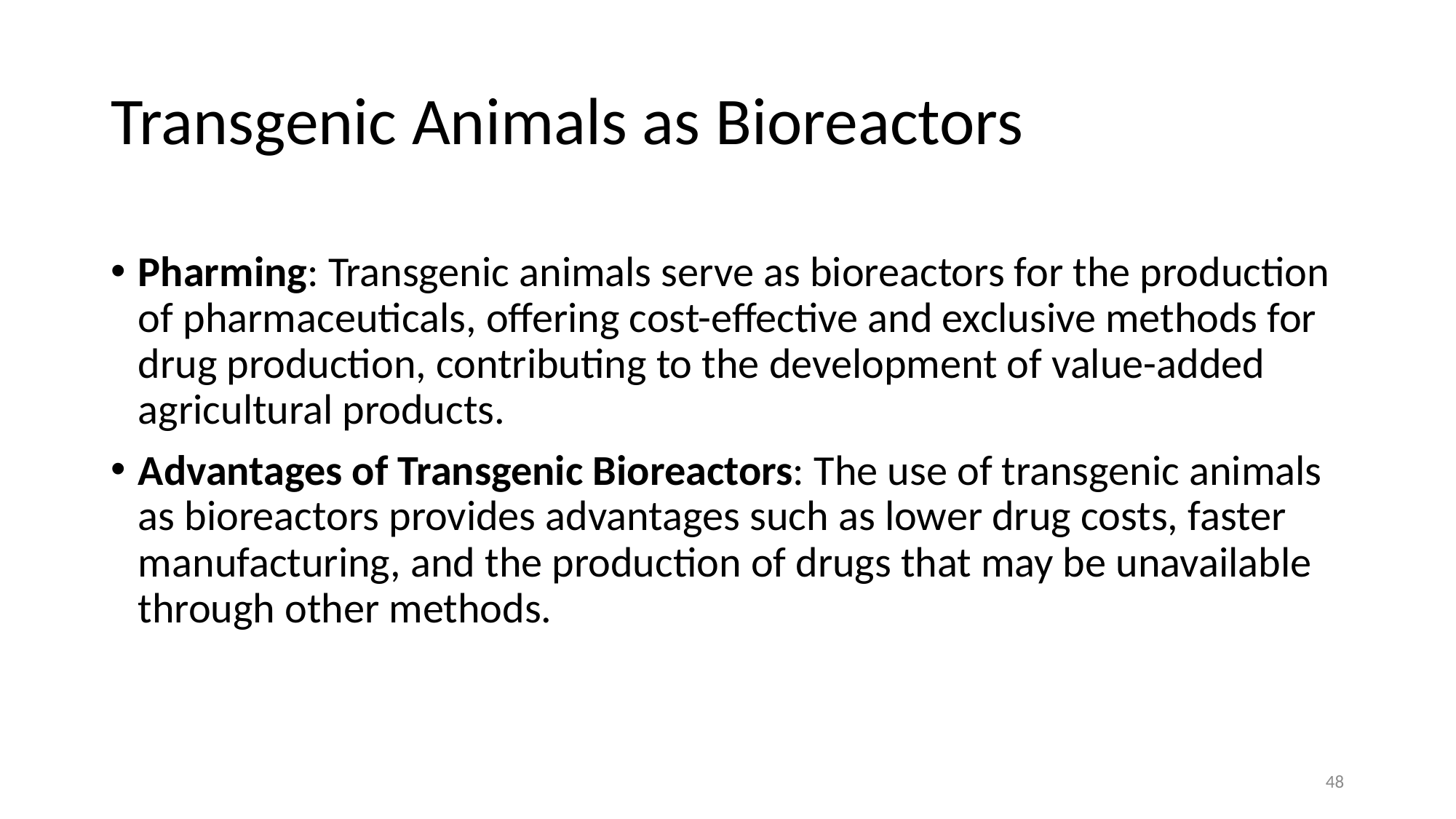

# Transgenic Animals as Bioreactors

Pharming: Transgenic animals serve as bioreactors for the production of pharmaceuticals, offering cost-effective and exclusive methods for drug production, contributing to the development of value-added agricultural products.
Advantages of Transgenic Bioreactors: The use of transgenic animals as bioreactors provides advantages such as lower drug costs, faster manufacturing, and the production of drugs that may be unavailable through other methods.

48